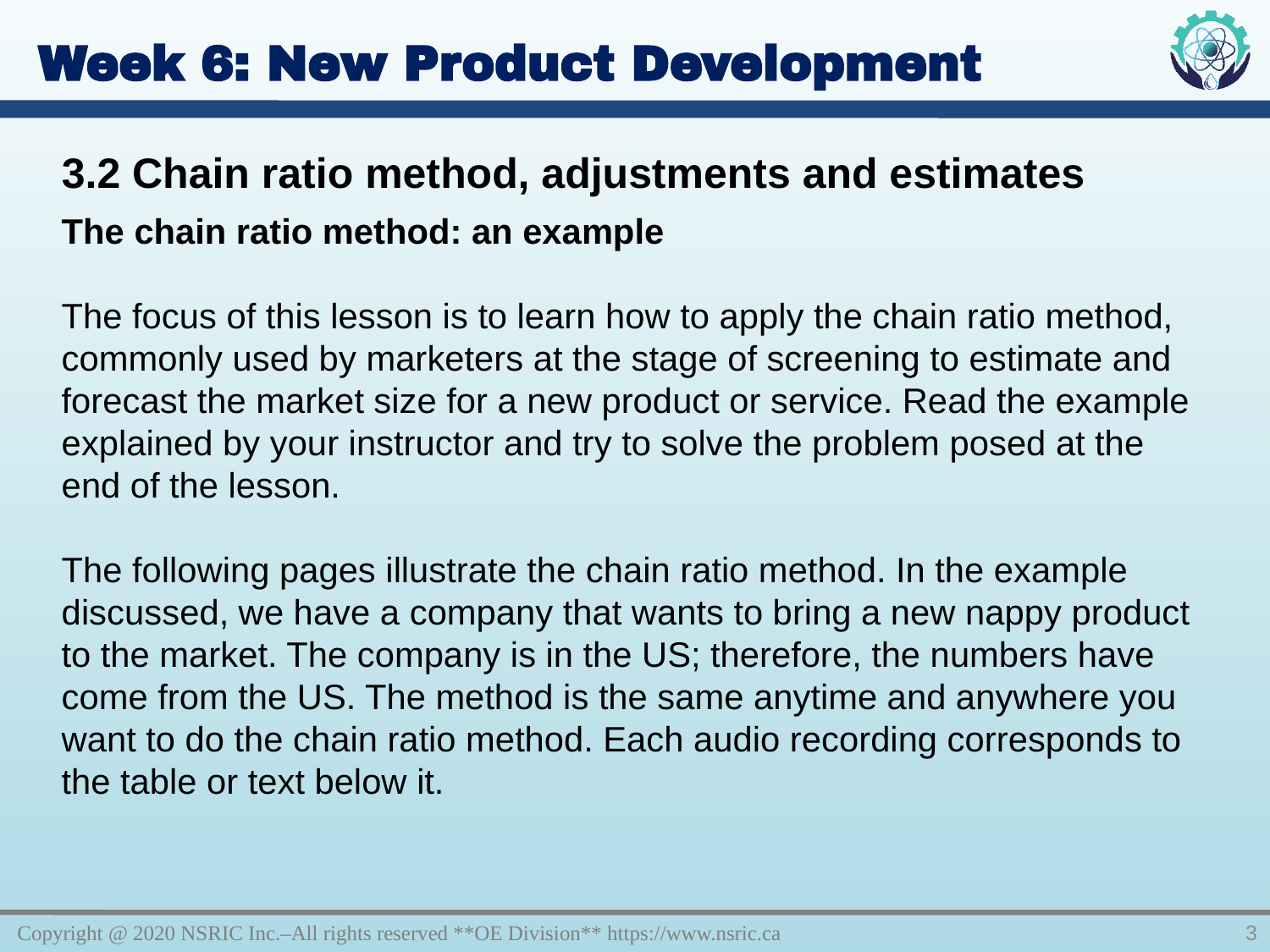

Week 6: New Product Development
3.2 Chain ratio method, adjustments and estimates
The chain ratio method: an example

The focus of this lesson is to learn how to apply the chain ratio method, commonly used by marketers at the stage of screening to estimate and forecast the market size for a new product or service. Read the example explained by your instructor and try to solve the problem posed at the end of the lesson.

The following pages illustrate the chain ratio method. In the example discussed, we have a company that wants to bring a new nappy product to the market. The company is in the US; therefore, the numbers have come from the US. The method is the same anytime and anywhere you want to do the chain ratio method. Each audio recording corresponds to the table or text below it.

Copyright @ 2020 NSRIC Inc.–All rights reserved **OE Division** https://www.nsric.ca
3